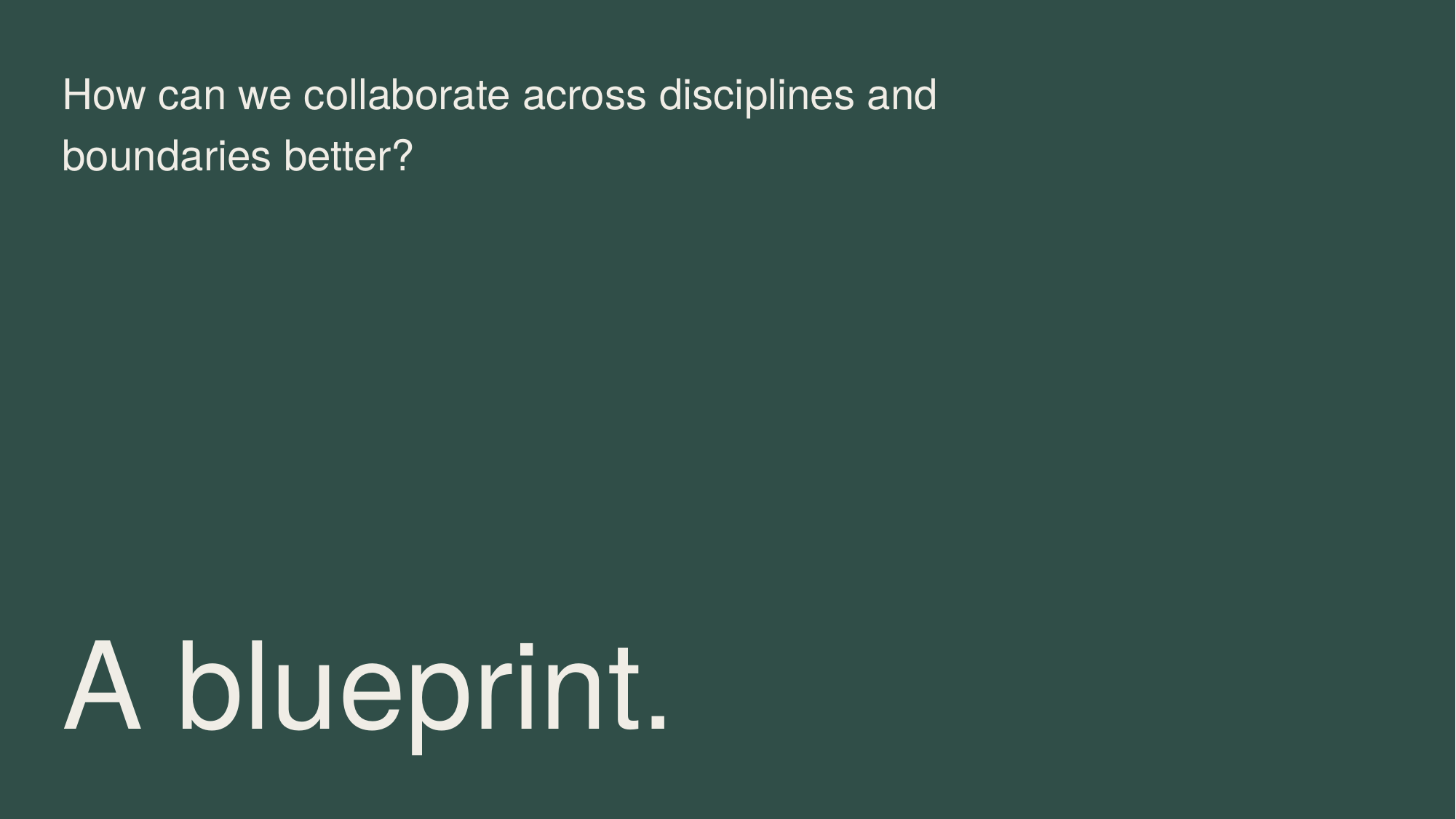

How can we collaborate across disciplines and boundaries better?
# A blueprint.